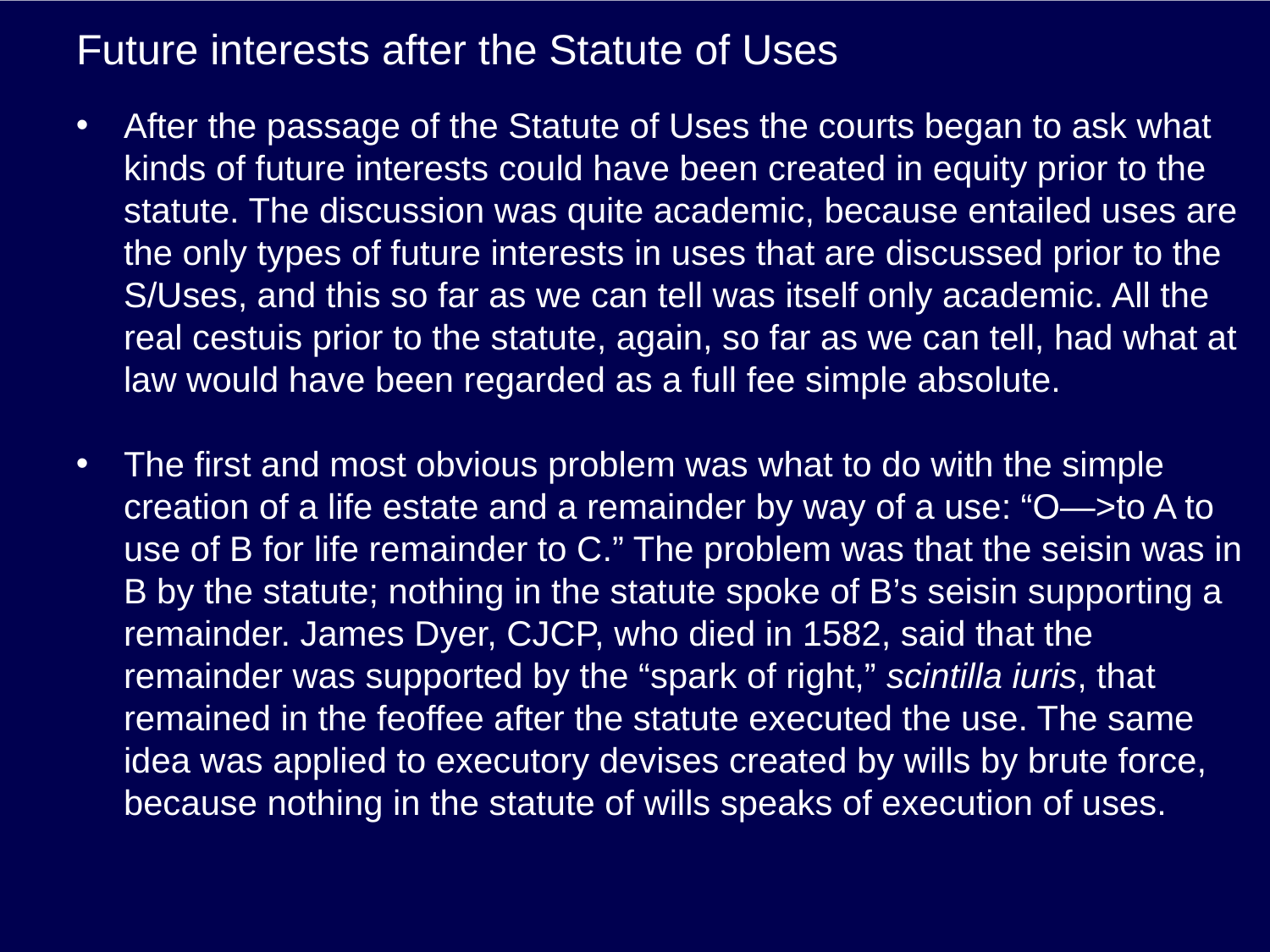

# Future interests after the Statute of Uses

After the passage of the Statute of Uses the courts began to ask what kinds of future interests could have been created in equity prior to the statute. The discussion was quite academic, because entailed uses are the only types of future interests in uses that are discussed prior to the S/Uses, and this so far as we can tell was itself only academic. All the real cestuis prior to the statute, again, so far as we can tell, had what at law would have been regarded as a full fee simple absolute.

The first and most obvious problem was what to do with the simple creation of a life estate and a remainder by way of a use: “O—>to A to use of B for life remainder to C.” The problem was that the seisin was in B by the statute; nothing in the statute spoke of B’s seisin supporting a remainder. James Dyer, CJCP, who died in 1582, said that the remainder was supported by the “spark of right,” scintilla iuris, that remained in the feoffee after the statute executed the use. The same idea was applied to executory devises created by wills by brute force, because nothing in the statute of wills speaks of execution of uses.